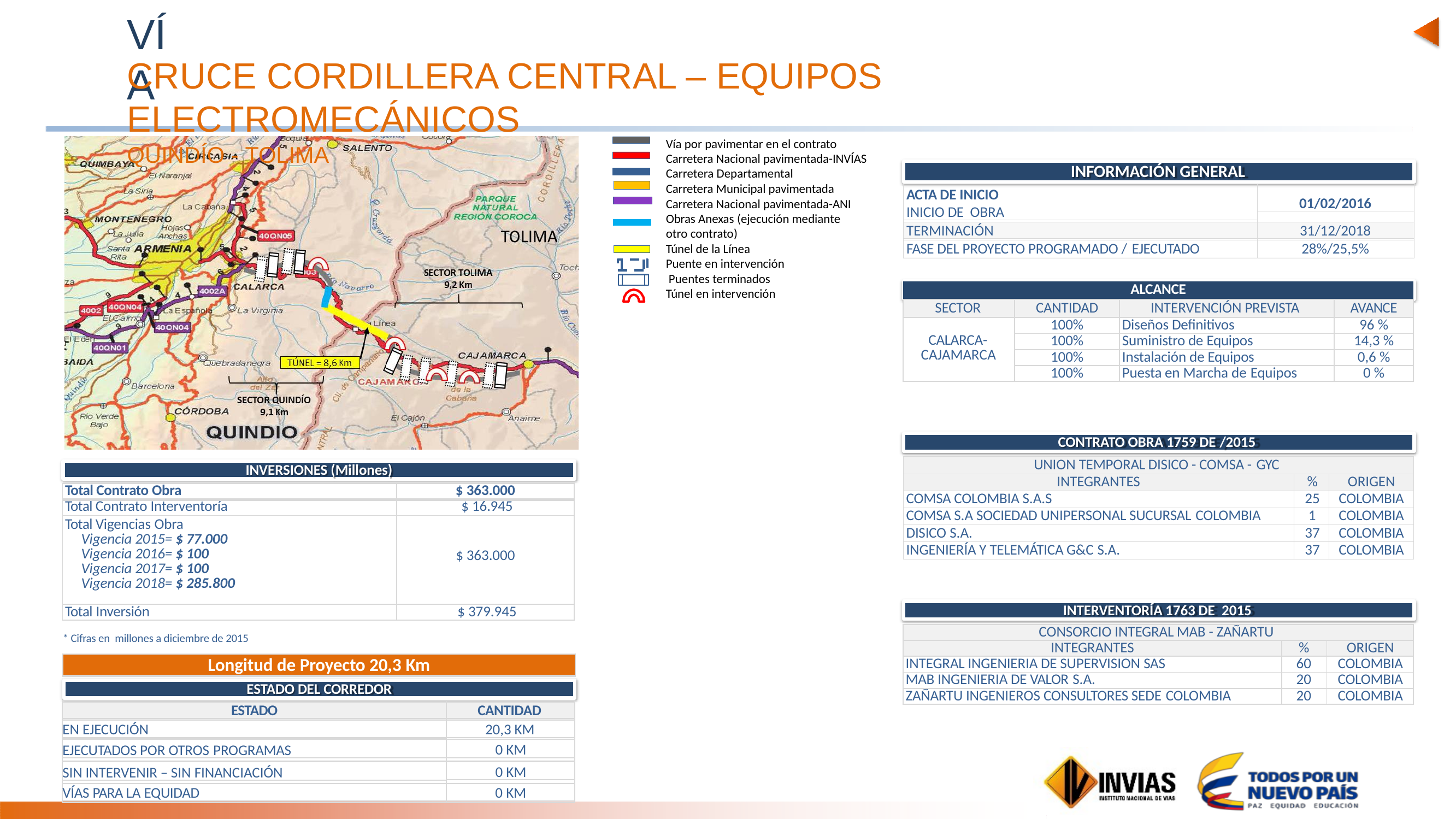

VÍA

# CRUCE CORDILLERA CENTRAL – EQUIPOS ELECTROMECÁNICOS
QUINDÍO - TOLIMA

Vía por pavimentar en el contrato  Carretera Nacional pavimentada-INVÍAS  Carretera Departamental
Carretera Municipal pavimentada  Carretera Nacional pavimentada-ANI  Obras Anexas (ejecución mediante  otro contrato)
Túnel de la Línea  Puente en intervención  Puentes terminados  Túnel en intervención

INFORMACIÓN GENERAL

ACTA DE INICIO
INICIO DE OBRA
01/02/2016

TERMINACIÓN
31/12/2018

FASE DEL PROYECTO PROGRAMADO / EJECUTADO
28%/25,5%

| ALCANCE |  |  |  |
| --- | --- | --- | --- |
| SECTOR | CANTIDAD | INTERVENCIÓN PREVISTA | AVANCE |
| CALARCA- CAJAMARCA | 100% | Diseños Definitivos | 96 % |
|  | 100% | Suministro de Equipos | 14,3 % |
|  | 100% | Instalación de Equipos | 0,6 % |
|  | 100% | Puesta en Marcha de Equipos | 0 % |

CONTRATO OBRA 1759 DE /2015

| UNION TEMPORAL DISICO - COMSA - GYC |  |  |
| --- | --- | --- |
| INTEGRANTES | % | ORIGEN |
| COMSA COLOMBIA S.A.S | 25 | COLOMBIA |
| COMSA S.A SOCIEDAD UNIPERSONAL SUCURSAL COLOMBIA | 1 | COLOMBIA |
| DISICO S.A. | 37 | COLOMBIA |
| INGENIERÍA Y TELEMÁTICA G&C S.A. | 37 | COLOMBIA |

INVERSIONES (Millones)

| Total Contrato Obra | $ 363.000 |
| --- | --- |
| Total Contrato Interventoría | $ 16.945 |
| Total Vigencias Obra Vigencia 2015= $ 77.000 Vigencia 2016= $ 100 Vigencia 2017= $ 100 Vigencia 2018= $ 285.800 | $ 363.000 |
| Total Inversión | $ 379.945 |

INTERVENTORÍA 1763 DE  2015

| CONSORCIO INTEGRAL MAB - ZAÑARTU |  |  |
| --- | --- | --- |
| INTEGRANTES | % | ORIGEN |
| INTEGRAL INGENIERIA DE SUPERVISION SAS | 60 | COLOMBIA |
| MAB INGENIERIA DE VALOR S.A. | 20 | COLOMBIA |
| ZAÑARTU INGENIEROS CONSULTORES SEDE COLOMBIA | 20 | COLOMBIA |
* Cifras en  millones a diciembre de 2015
Longitud de Proyecto 20,3 Km
ESTADO DEL CORREDOR

ESTADO
CANTIDAD

EN EJECUCIÓN
20,3 KM

EJECUTADOS POR OTROS PROGRAMAS

0 KM

SIN INTERVENIR – SIN FINANCIACIÓN
0 KM
VÍAS PARA LA EQUIDAD
0 KM